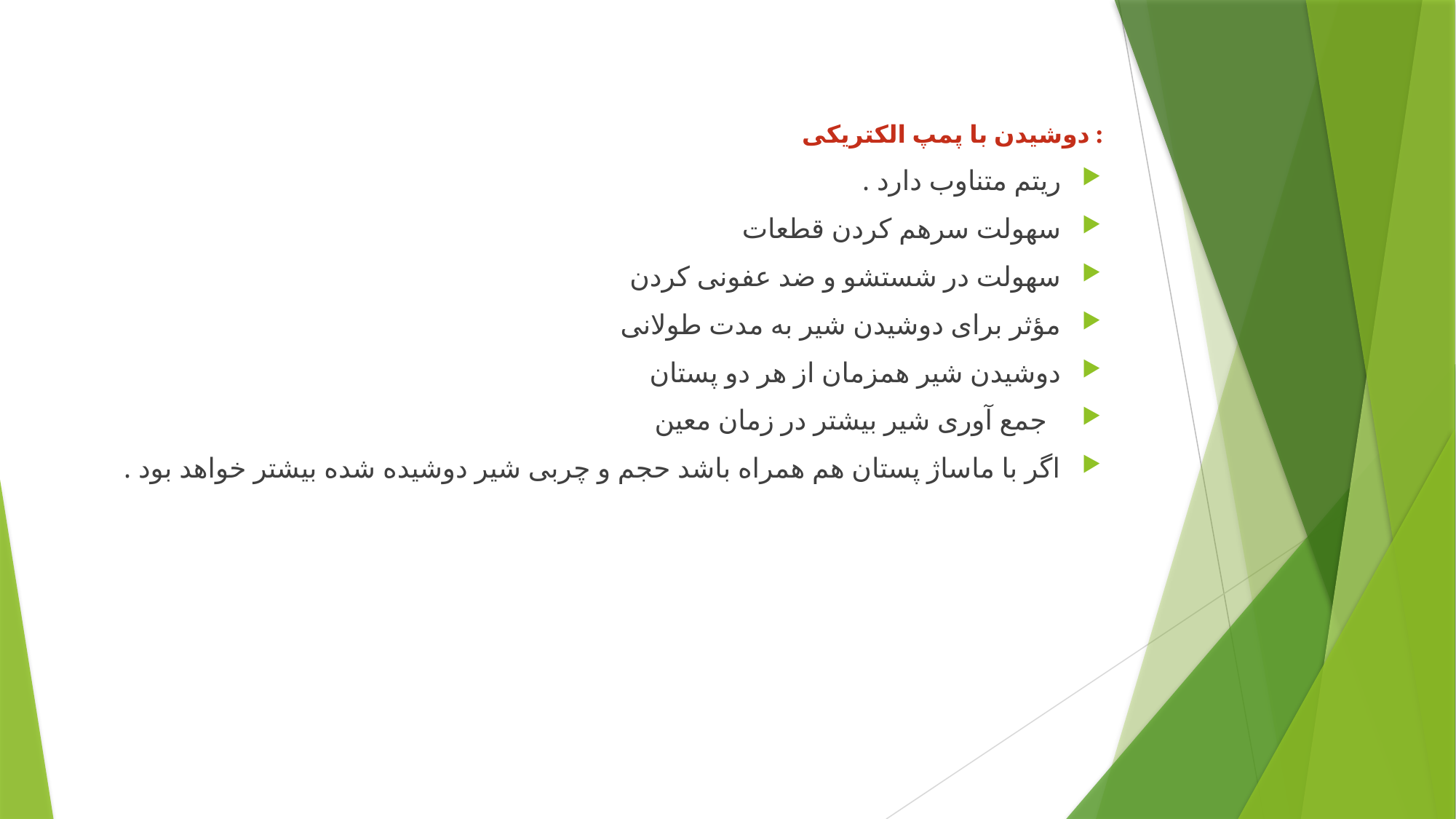

دوشیدن با پمپ الکتریکی :
ریتم متناوب دارد .
سهولت سرهم کردن قطعات
سهولت در شستشو و ضد عفونی کردن
مؤثر برای دوشیدن شیر به مدت طولانی
دوشیدن شیر همزمان از هر دو پستان
  جمع آوری شیر بیشتر در زمان معین
اگر با ماساژ پستان هم همراه باشد حجم و چربی شیر دوشیده شده بیشتر خواهد بود .